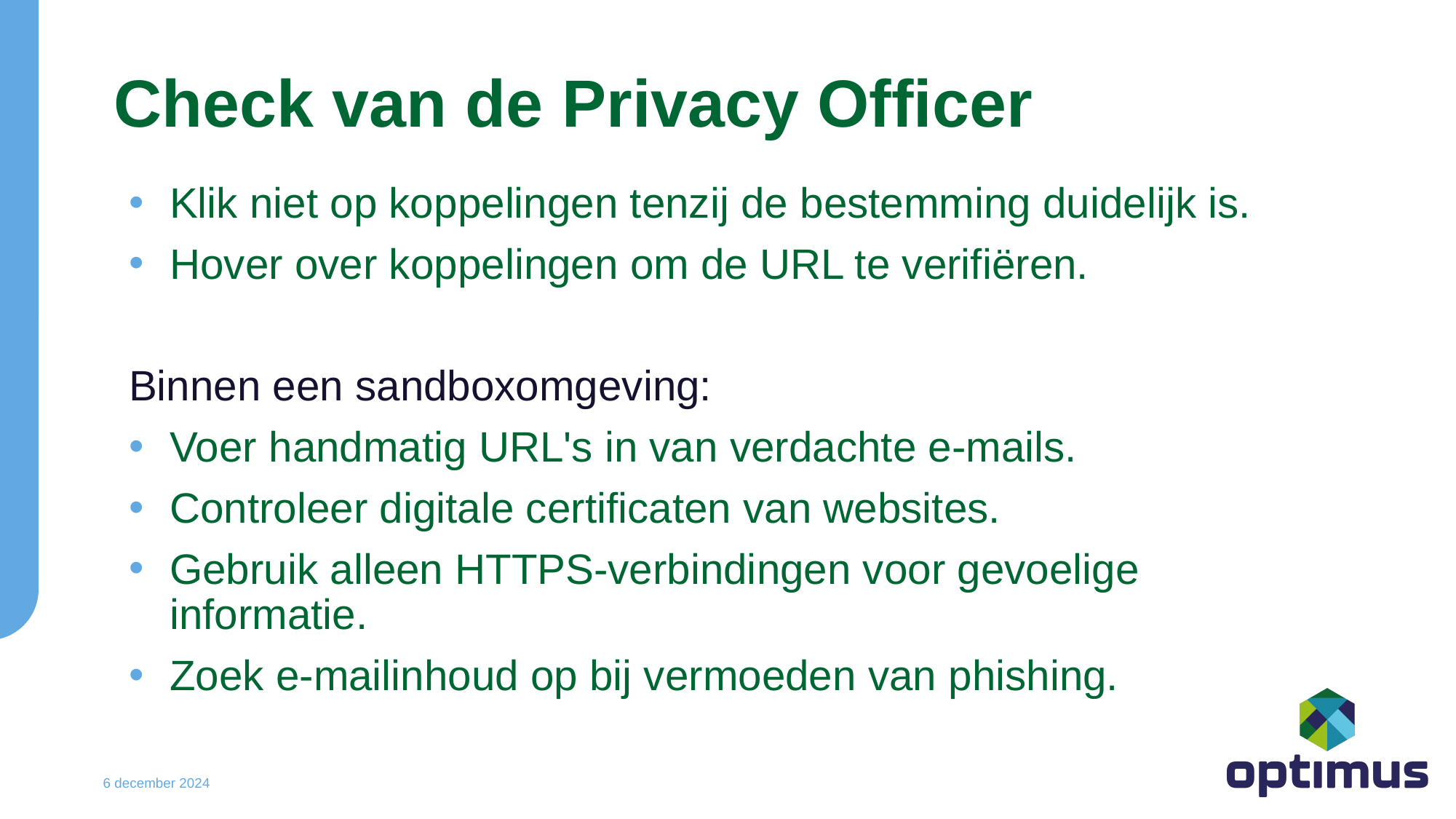

Check van de Privacy Officer
Klik niet op koppelingen tenzij de bestemming duidelijk is.
Hover over koppelingen om de URL te verifiëren.

Binnen een sandboxomgeving:
Voer handmatig URL's in van verdachte e-mails.
Controleer digitale certificaten van websites.
Gebruik alleen HTTPS-verbindingen voor gevoelige informatie.
Zoek e-mailinhoud op bij vermoeden van phishing.
6 december 2024